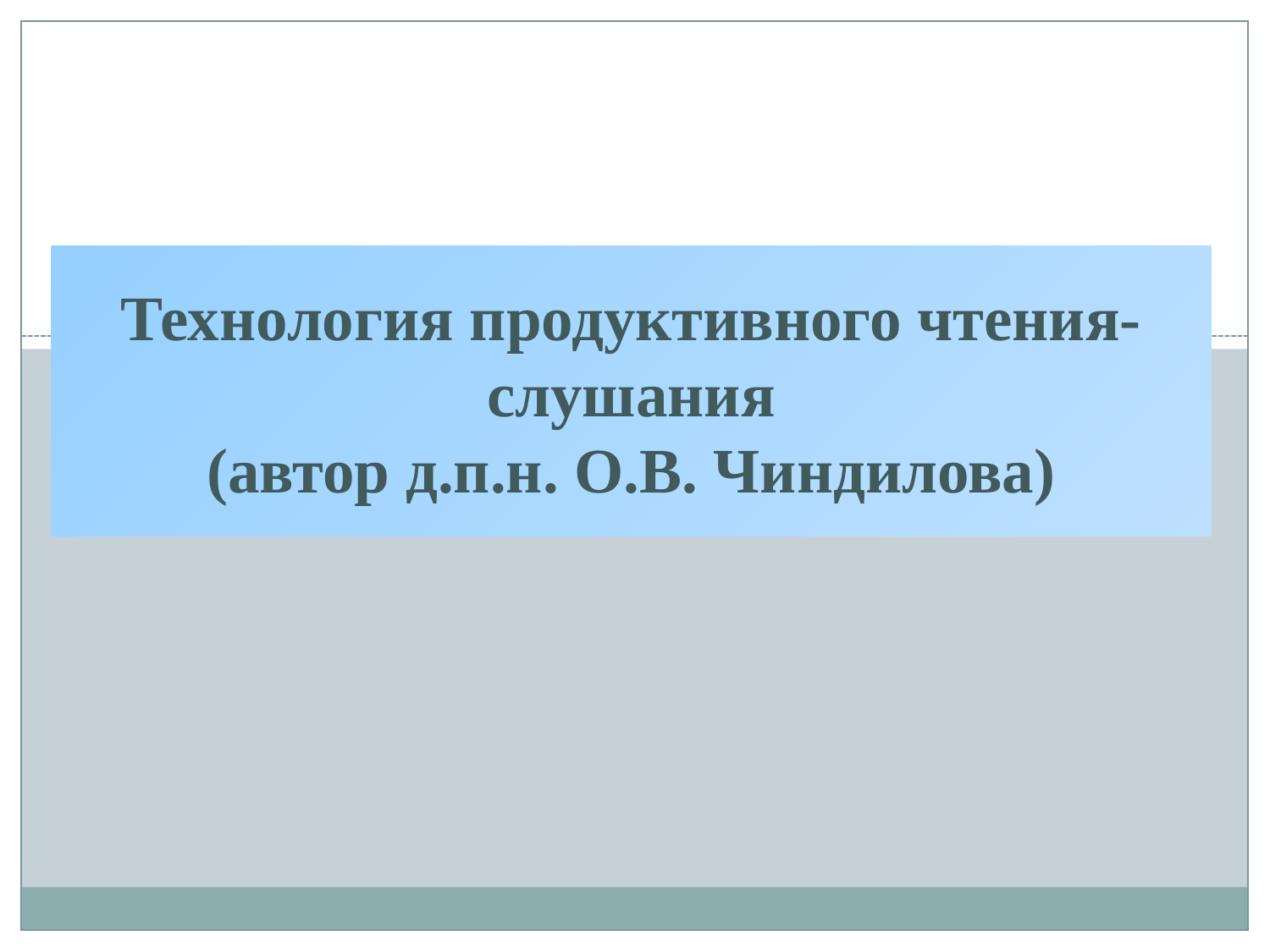

Технология продуктивного чтения-слушания
(автор д.п.н. О.В. Чиндилова)